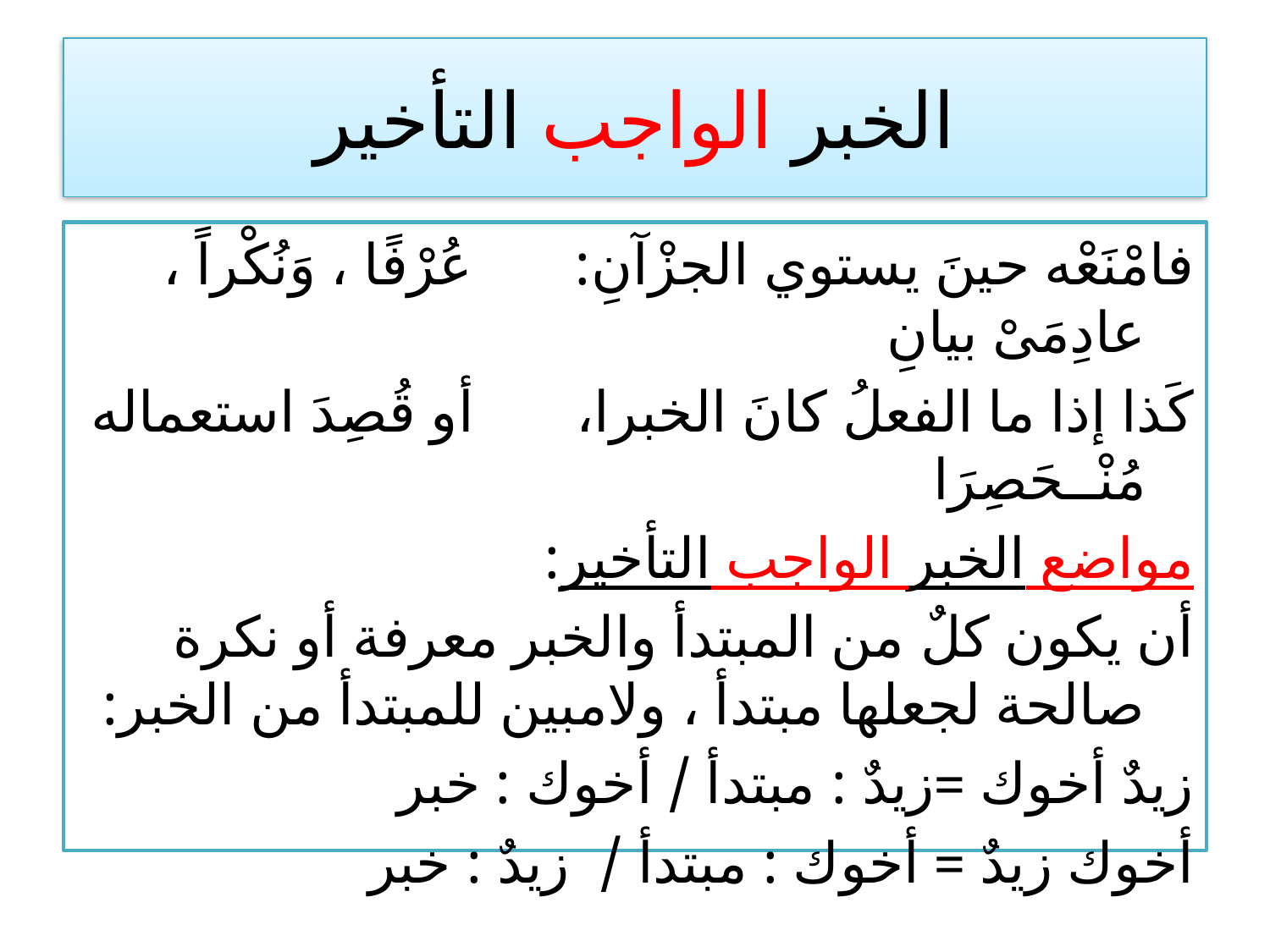

# الخبر الواجب التأخير
فامْنَعْه حينَ يستوي الجزْآنِ:       عُرْفًا ، وَنُكْراً ، عادِمَىْ بيانِ
كَذا إذا ما الفعلُ كانَ الخبرا،       أو قُصِدَ استعماله مُنْــحَصِرَا
مواضع الخبر الواجب التأخير:
أن يكون كلٌ من المبتدأ والخبر معرفة أو نكرة صالحة لجعلها مبتدأ ، ولامبين للمبتدأ من الخبر:
زيدٌ أخوك =زيدٌ : مبتدأ / أخوك : خبر
أخوك زيدٌ = أخوك : مبتدأ /  زيدٌ : خبر